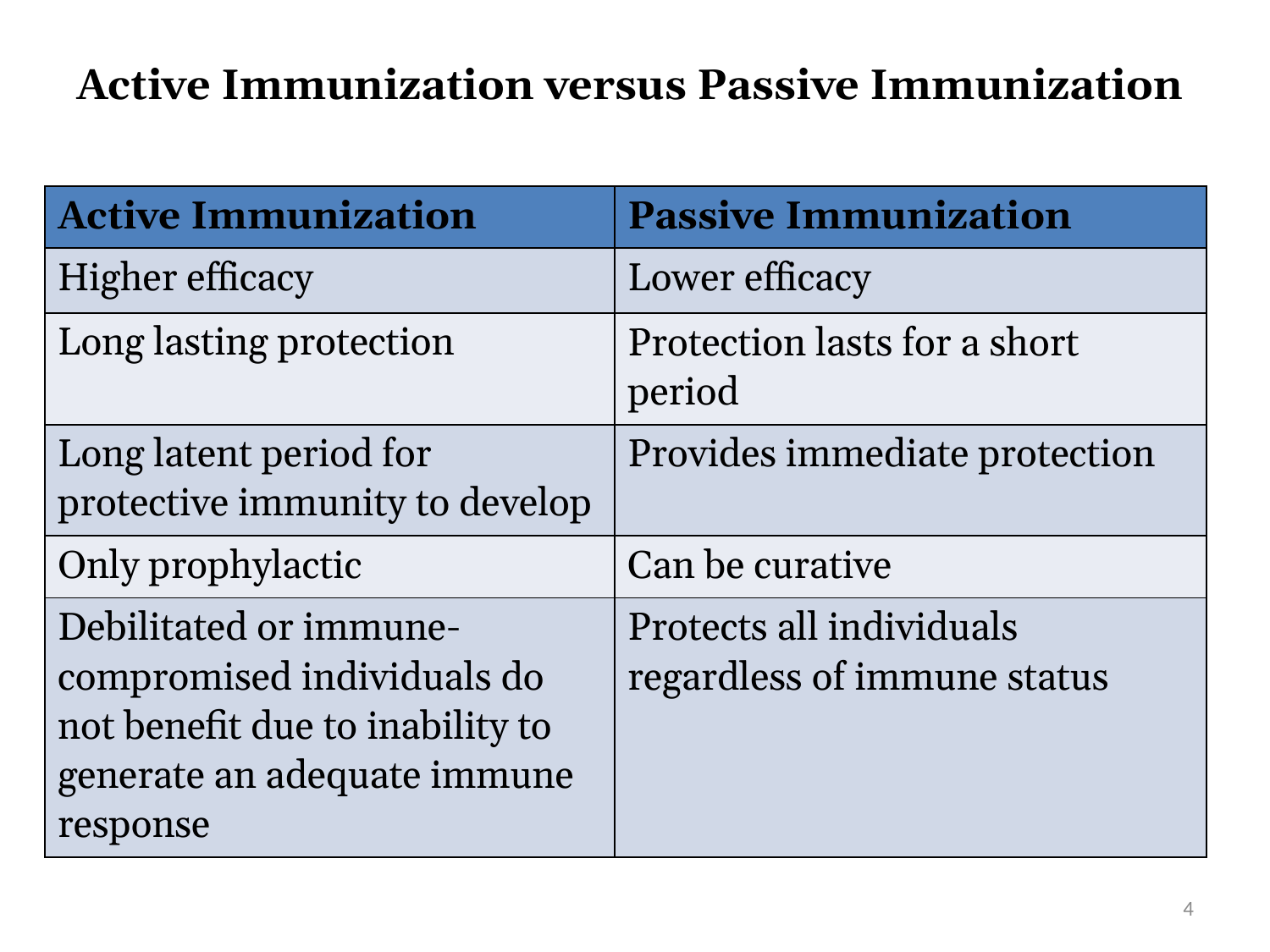

# Active Immunization versus Passive Immunization
| Active Immunization | Passive Immunization |
| --- | --- |
| Higher efficacy | Lower efficacy |
| Long lasting protection | Protection lasts for a short period |
| Long latent period for protective immunity to develop | Provides immediate protection |
| Only prophylactic | Can be curative |
| Debilitated or immune-compromised individuals do not benefit due to inability to generate an adequate immune response | Protects all individuals regardless of immune status |
4